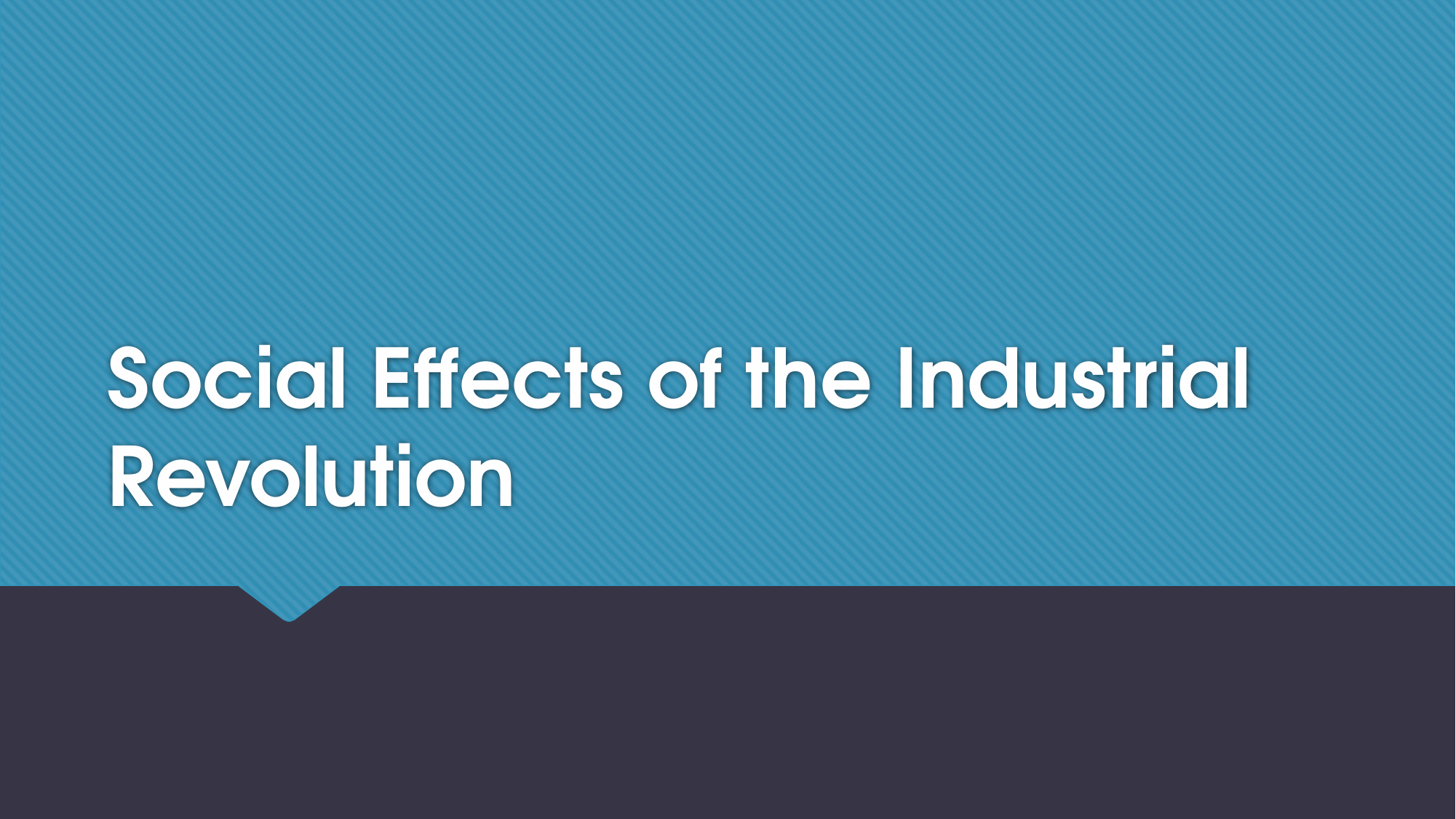

# Social Effects of the Industrial Revolution